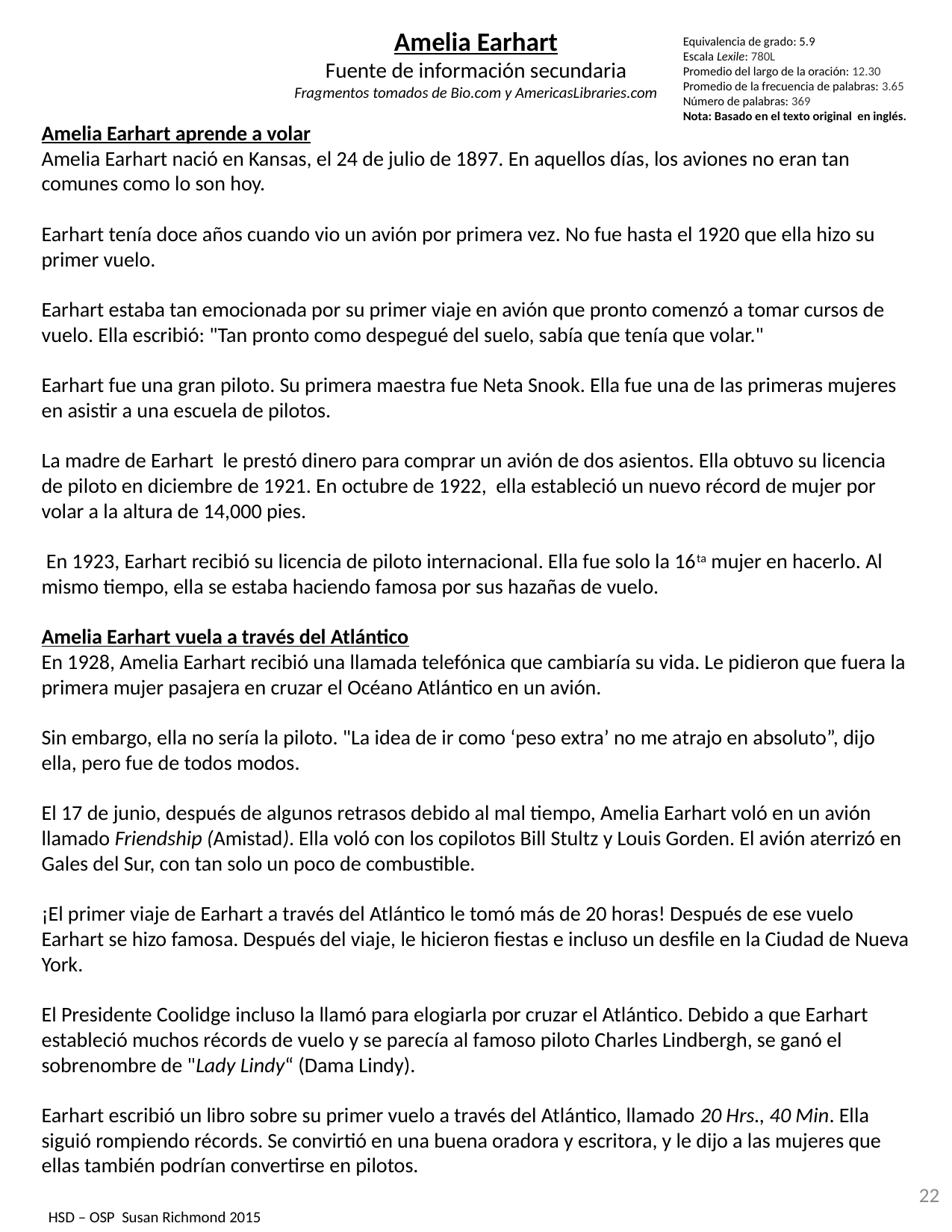

Amelia Earhart
Fuente de información secundaria
Fragmentos tomados de Bio.com y AmericasLibraries.com

Amelia Earhart aprende a volar
Amelia Earhart nació en Kansas, el 24 de julio de 1897. En aquellos días, los aviones no eran tan comunes como lo son hoy.

Earhart tenía doce años cuando vio un avión por primera vez. No fue hasta el 1920 que ella hizo su primer vuelo.

Earhart estaba tan emocionada por su primer viaje en avión que pronto comenzó a tomar cursos de vuelo. Ella escribió: "Tan pronto como despegué del suelo, sabía que tenía que volar."

Earhart fue una gran piloto. Su primera maestra fue Neta Snook. Ella fue una de las primeras mujeres en asistir a una escuela de pilotos.

La madre de Earhart  le prestó dinero para comprar un avión de dos asientos. Ella obtuvo su licencia de piloto en diciembre de 1921. En octubre de 1922,  ella estableció un nuevo récord de mujer por volar a la altura de 14,000 pies.

 En 1923, Earhart recibió su licencia de piloto internacional. Ella fue solo la 16ta mujer en hacerlo. Al mismo tiempo, ella se estaba haciendo famosa por sus hazañas de vuelo.

Amelia Earhart vuela a través del Atlántico
En 1928, Amelia Earhart recibió una llamada telefónica que cambiaría su vida. Le pidieron que fuera la primera mujer pasajera en cruzar el Océano Atlántico en un avión.

Sin embargo, ella no sería la piloto. "La idea de ir como ‘peso extra’ no me atrajo en absoluto”, dijo ella, pero fue de todos modos.

El 17 de junio, después de algunos retrasos debido al mal tiempo, Amelia Earhart voló en un avión llamado Friendship (Amistad). Ella voló con los copilotos Bill Stultz y Louis Gorden. El avión aterrizó en Gales del Sur, con tan solo un poco de combustible.

¡El primer viaje de Earhart a través del Atlántico le tomó más de 20 horas! Después de ese vuelo Earhart se hizo famosa. Después del viaje, le hicieron fiestas e incluso un desfile en la Ciudad de Nueva York.

El Presidente Coolidge incluso la llamó para elogiarla por cruzar el Atlántico. Debido a que Earhart estableció muchos récords de vuelo y se parecía al famoso piloto Charles Lindbergh, se ganó el sobrenombre de "Lady Lindy“ (Dama Lindy).

Earhart escribió un libro sobre su primer vuelo a través del Atlántico, llamado 20 Hrs., 40 Min. Ella siguió rompiendo récords. Se convirtió en una buena oradora y escritora, y le dijo a las mujeres que ellas también podrían convertirse en pilotos.
Equivalencia de grado: 5.9
Escala Lexile: 780L
Promedio del largo de la oración: 12.30
Promedio de la frecuencia de palabras: 3.65 Número de palabras: 369
Nota: Basado en el texto original  en inglés.
22